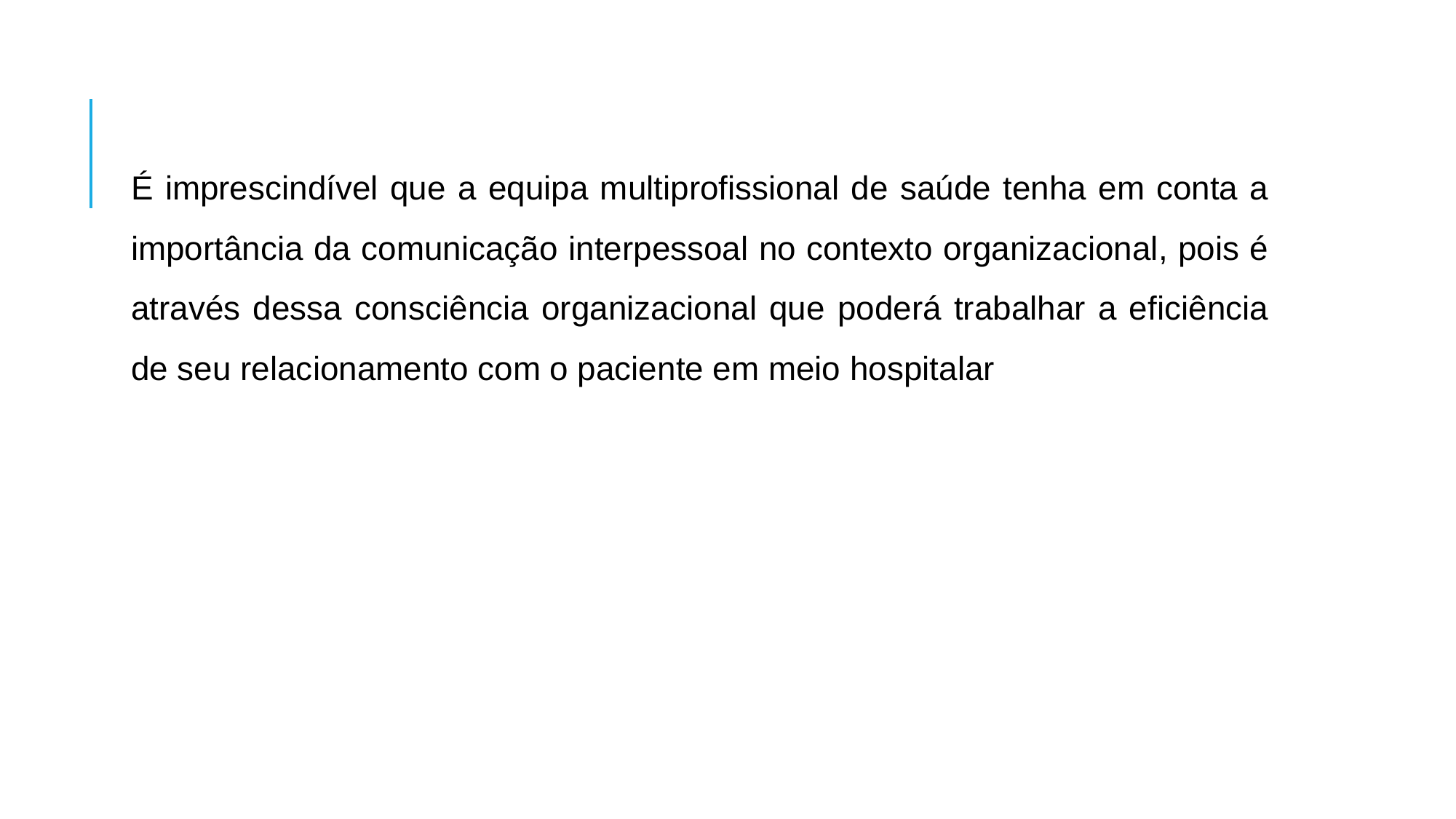

É imprescindível que a equipa multiprofissional de saúde tenha em conta a importância da comunicação interpessoal no contexto organizacional, pois é através dessa consciência organizacional que poderá trabalhar a eficiência de seu relacionamento com o paciente em meio hospitalar